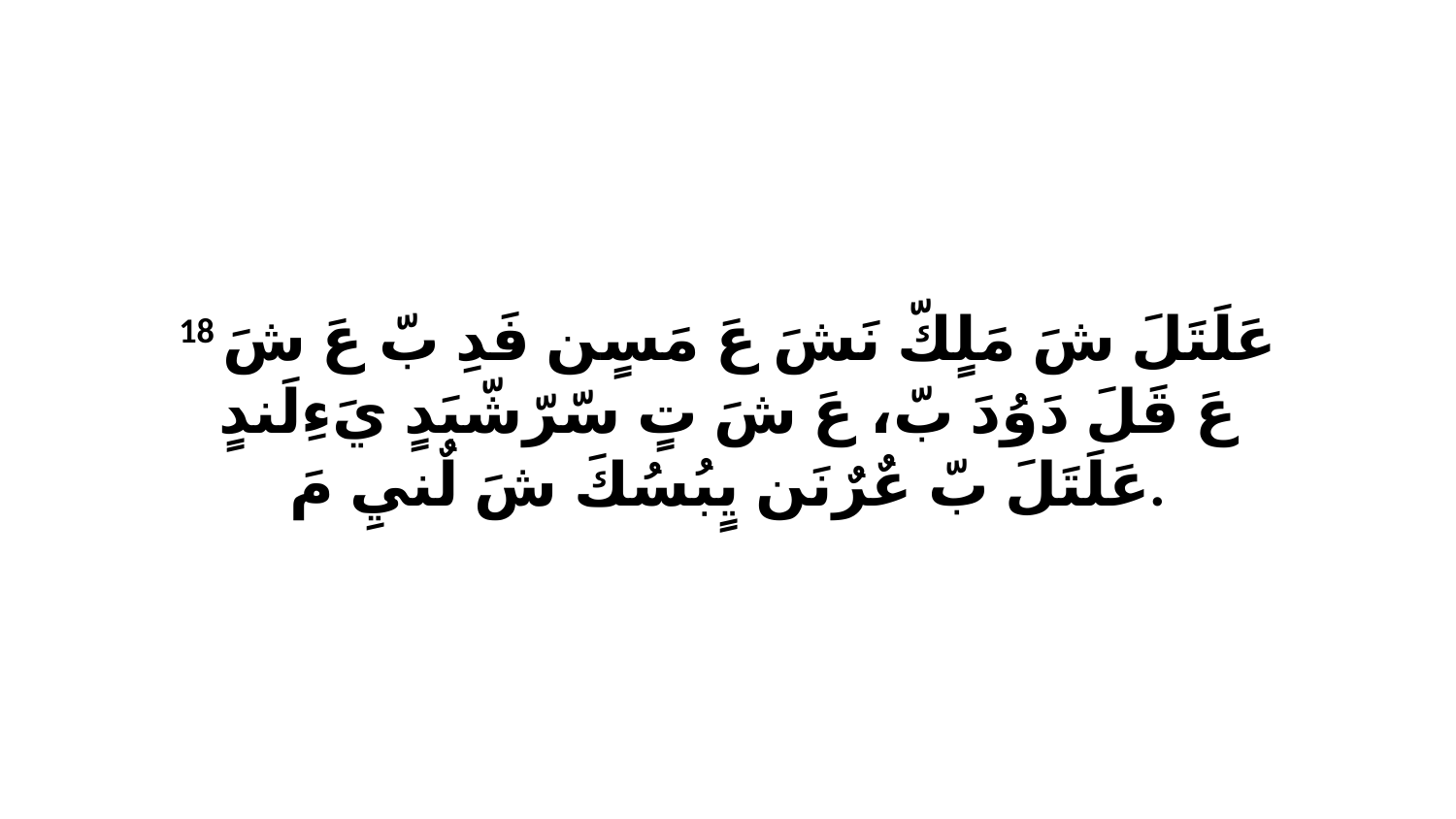

18 عَلَتَلَ شَ مَلٍكّ نَشَ عَ مَسٍن فَدِ بّ عَ شَ عَ قَلَ دَوُدَ بّ، عَ شَ تٍ سّرّشّبَدٍ يَءِلَندٍ عَلَتَلَ بّ عٌرٌنَن يٍبُسُكَ شَ لٌنيِ مَ.